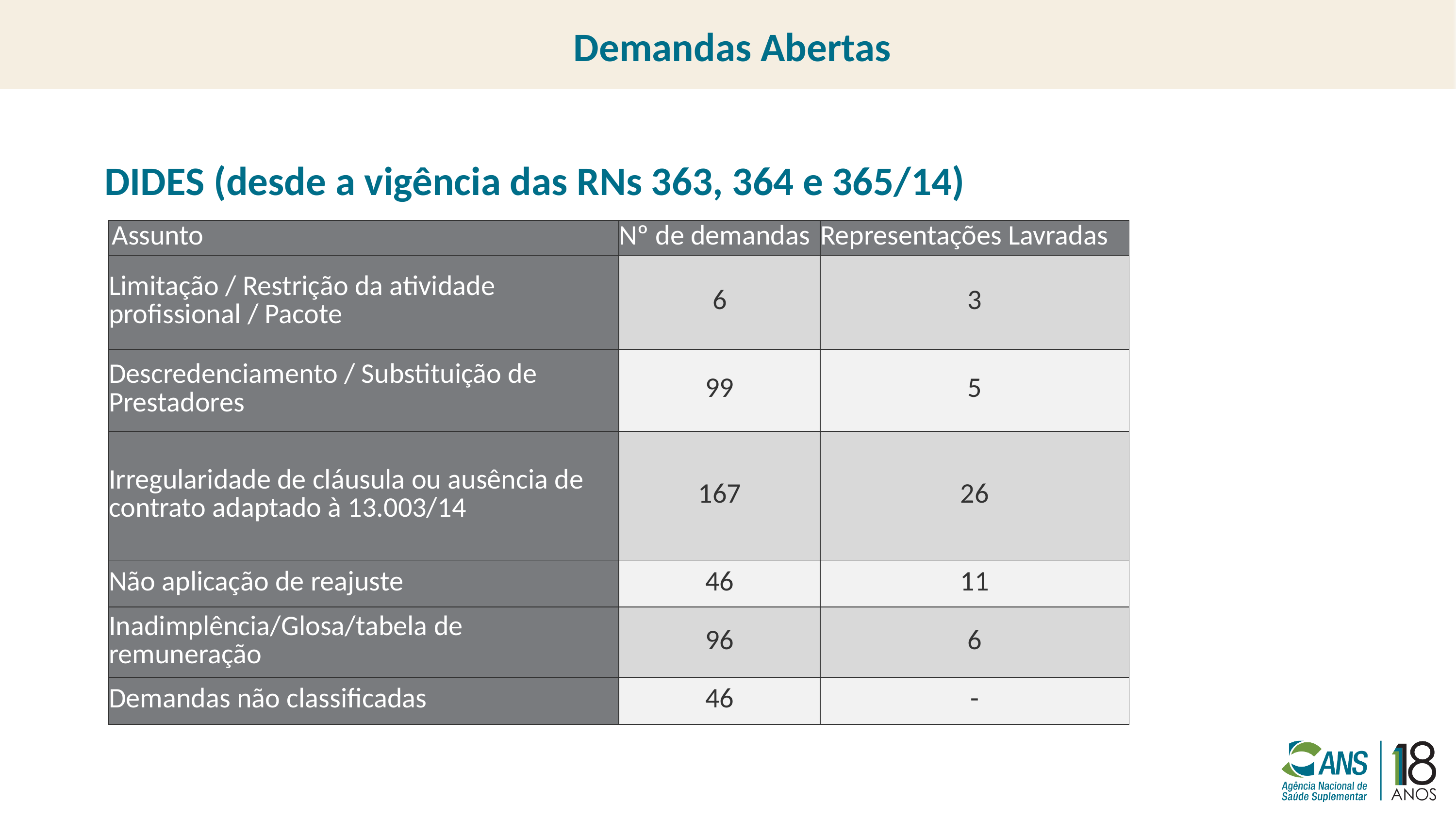

Demandas Abertas
DIDES (desde a vigência das RNs 363, 364 e 365/14)
| Assunto | Nº de demandas | Representações Lavradas |
| --- | --- | --- |
| Limitação / Restrição da atividade profissional / Pacote | 6 | 3 |
| Descredenciamento / Substituição de Prestadores | 99 | 5 |
| Irregularidade de cláusula ou ausência de contrato adaptado à 13.003/14 | 167 | 26 |
| Não aplicação de reajuste | 46 | 11 |
| Inadimplência/Glosa/tabela de remuneração | 96 | 6 |
| Demandas não classificadas | 46 | - |